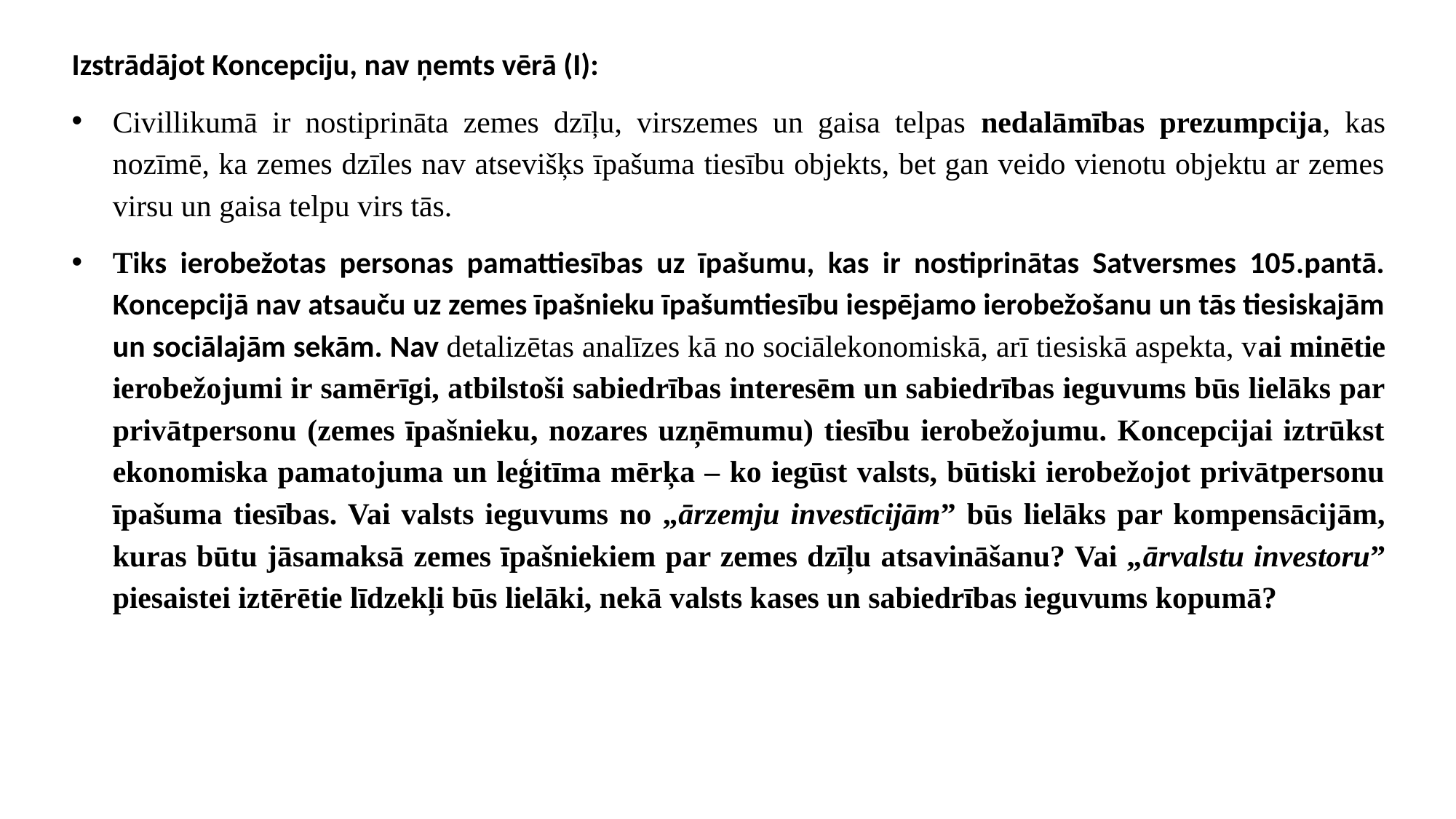

Izstrādājot Koncepciju, nav ņemts vērā (I):
Civillikumā ir nostiprināta zemes dzīļu, virszemes un gaisa telpas nedalāmības prezumpcija, kas nozīmē, ka zemes dzīles nav atsevišķs īpašuma tiesību objekts, bet gan veido vienotu objektu ar zemes virsu un gaisa telpu virs tās.
Tiks ierobežotas personas pamattiesības uz īpašumu, kas ir nostiprinātas Satversmes 105.pantā. Koncepcijā nav atsauču uz zemes īpašnieku īpašumtiesību iespējamo ierobežošanu un tās tiesiskajām un sociālajām sekām. Nav detalizētas analīzes kā no sociālekonomiskā, arī tiesiskā aspekta, vai minētie ierobežojumi ir samērīgi, atbilstoši sabiedrības interesēm un sabiedrības ieguvums būs lielāks par privātpersonu (zemes īpašnieku, nozares uzņēmumu) tiesību ierobežojumu. Koncepcijai iztrūkst ekonomiska pamatojuma un leģitīma mērķa – ko iegūst valsts, būtiski ierobežojot privātpersonu īpašuma tiesības. Vai valsts ieguvums no „ārzemju investīcijām” būs lielāks par kompensācijām, kuras būtu jāsamaksā zemes īpašniekiem par zemes dzīļu atsavināšanu? Vai „ārvalstu investoru” piesaistei iztērētie līdzekļi būs lielāki, nekā valsts kases un sabiedrības ieguvums kopumā?